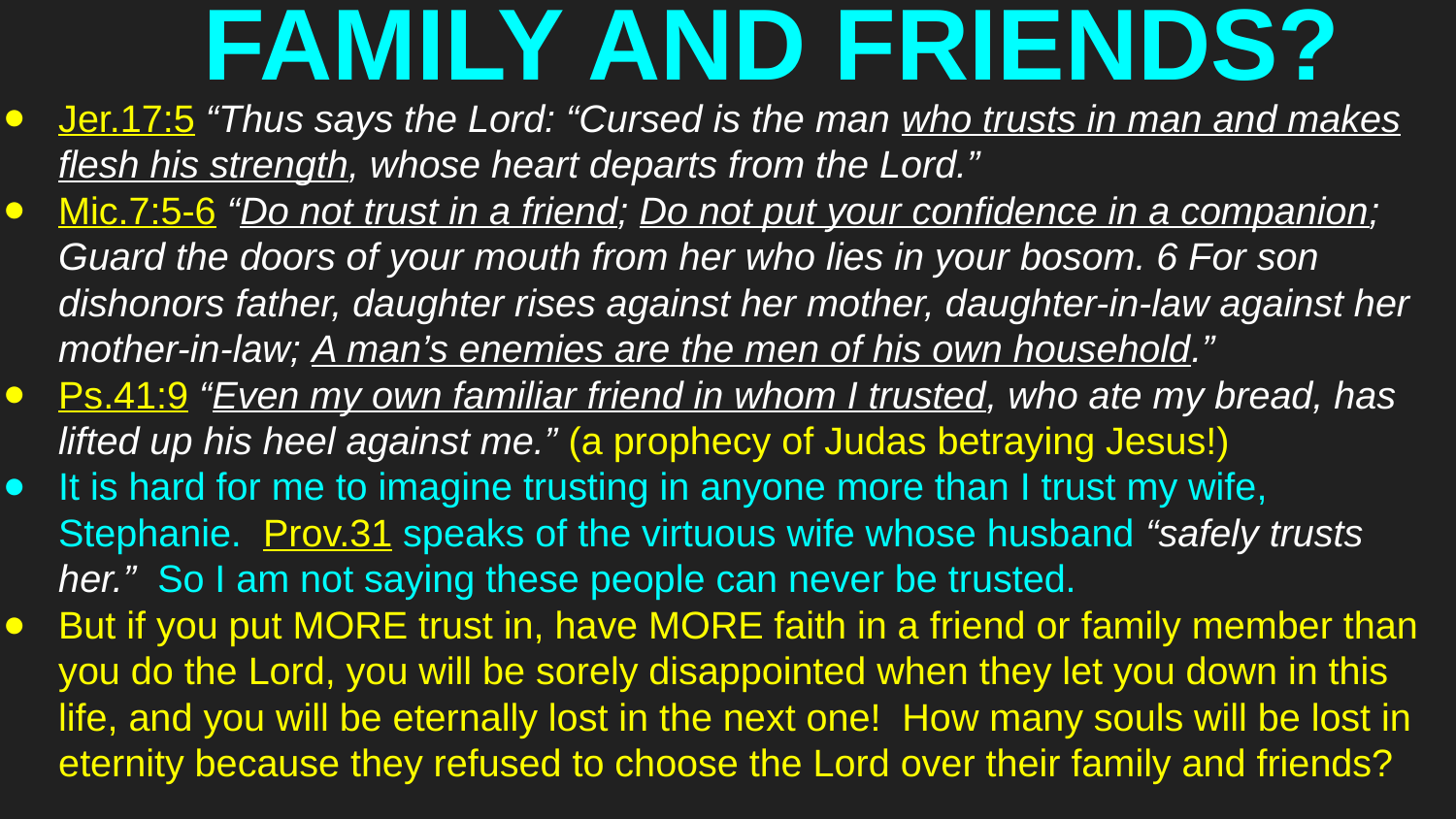

# FAMILY AND FRIENDS?
Jer.17:5 “Thus says the Lord: “Cursed is the man who trusts in man and makes flesh his strength, whose heart departs from the Lord.”
Mic.7:5-6 “Do not trust in a friend; Do not put your confidence in a companion; Guard the doors of your mouth from her who lies in your bosom. 6 For son dishonors father, daughter rises against her mother, daughter-in-law against her mother-in-law; A man’s enemies are the men of his own household.”
Ps.41:9 “Even my own familiar friend in whom I trusted, who ate my bread, has lifted up his heel against me.” (a prophecy of Judas betraying Jesus!)
It is hard for me to imagine trusting in anyone more than I trust my wife, Stephanie.  Prov.31 speaks of the virtuous wife whose husband “safely trusts her.”  So I am not saying these people can never be trusted.
But if you put MORE trust in, have MORE faith in a friend or family member than you do the Lord, you will be sorely disappointed when they let you down in this life, and you will be eternally lost in the next one!  How many souls will be lost in eternity because they refused to choose the Lord over their family and friends?